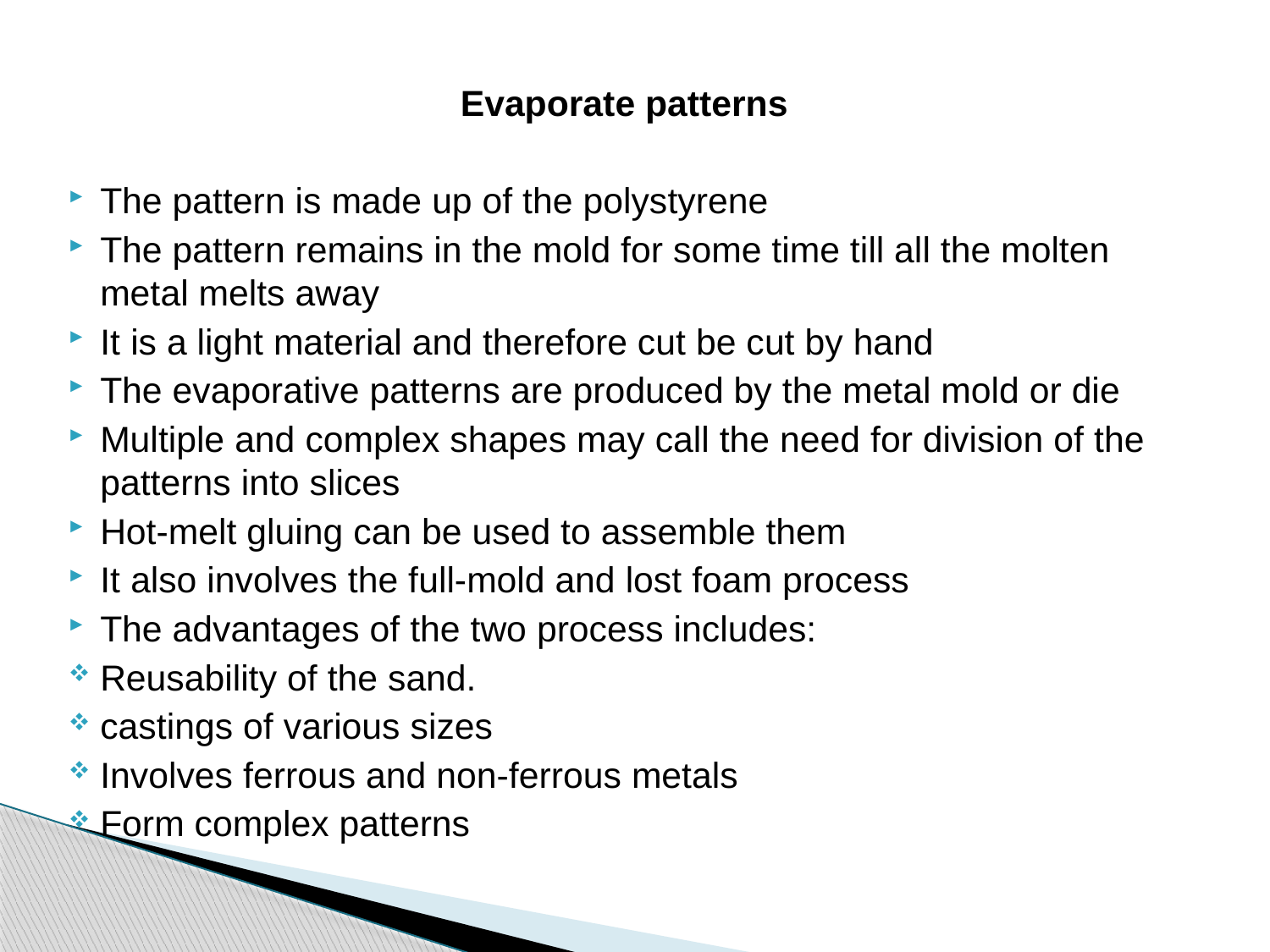

Evaporate patterns

The pattern is made up of the polystyrene
The pattern remains in the mold for some time till all the molten metal melts away
It is a light material and therefore cut be cut by hand
The evaporative patterns are produced by the metal mold or die
Multiple and complex shapes may call the need for division of the patterns into slices
Hot-melt gluing can be used to assemble them
It also involves the full-mold and lost foam process
The advantages of the two process includes:
Reusability of the sand.
castings of various sizes
Involves ferrous and non-ferrous metals
Form complex patterns